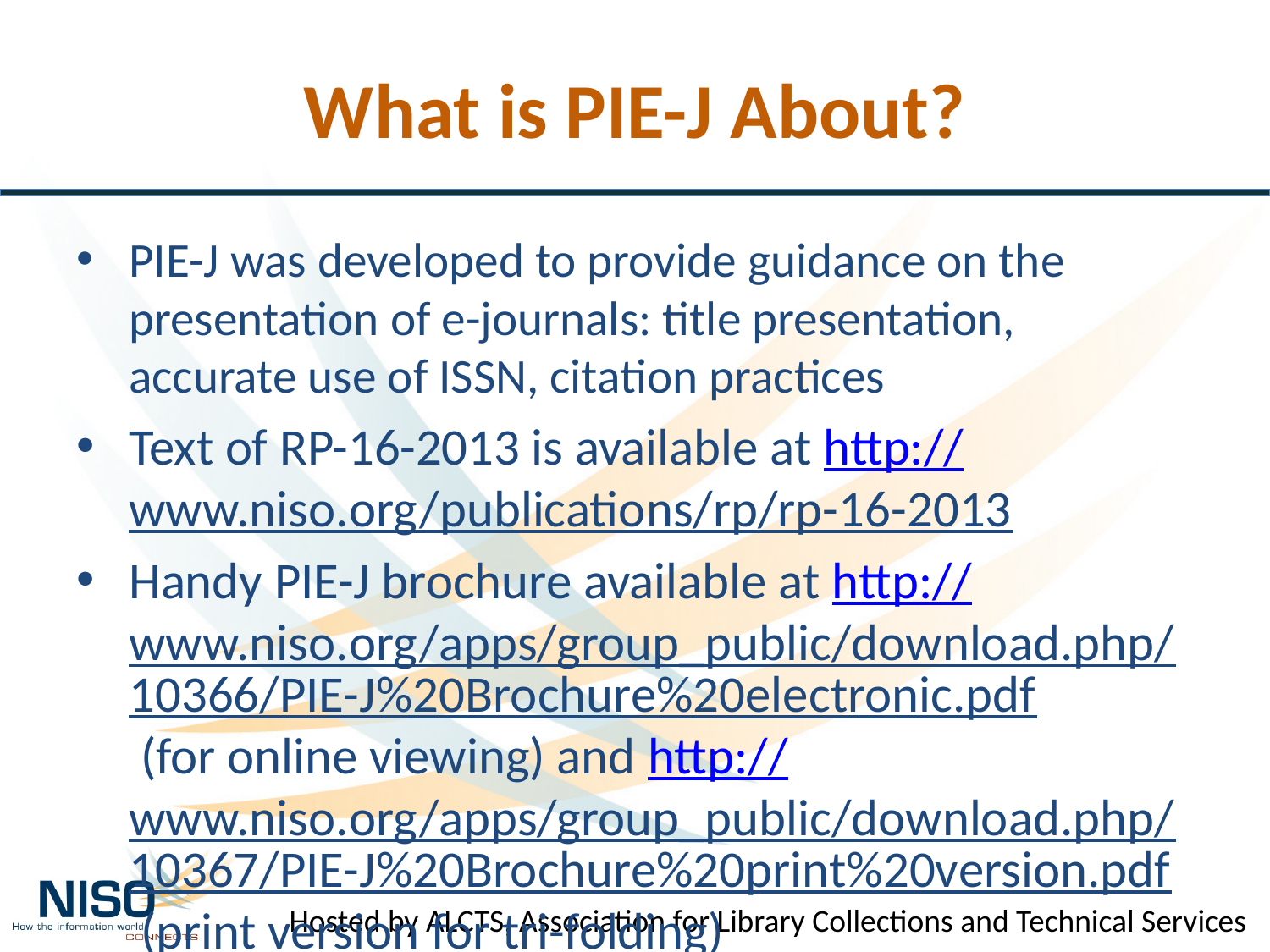

# What is PIE-J About?
PIE-J was developed to provide guidance on the presentation of e-journals: title presentation, accurate use of ISSN, citation practices
Text of RP-16-2013 is available at http://www.niso.org/publications/rp/rp-16-2013
Handy PIE-J brochure available at http://www.niso.org/apps/group_public/download.php/10366/PIE-J%20Brochure%20electronic.pdf (for online viewing) and http://www.niso.org/apps/group_public/download.php/10367/PIE-J%20Brochure%20print%20version.pdf (print version for tri-folding)

Hosted by ALCTS, Association for Library Collections and Technical Services